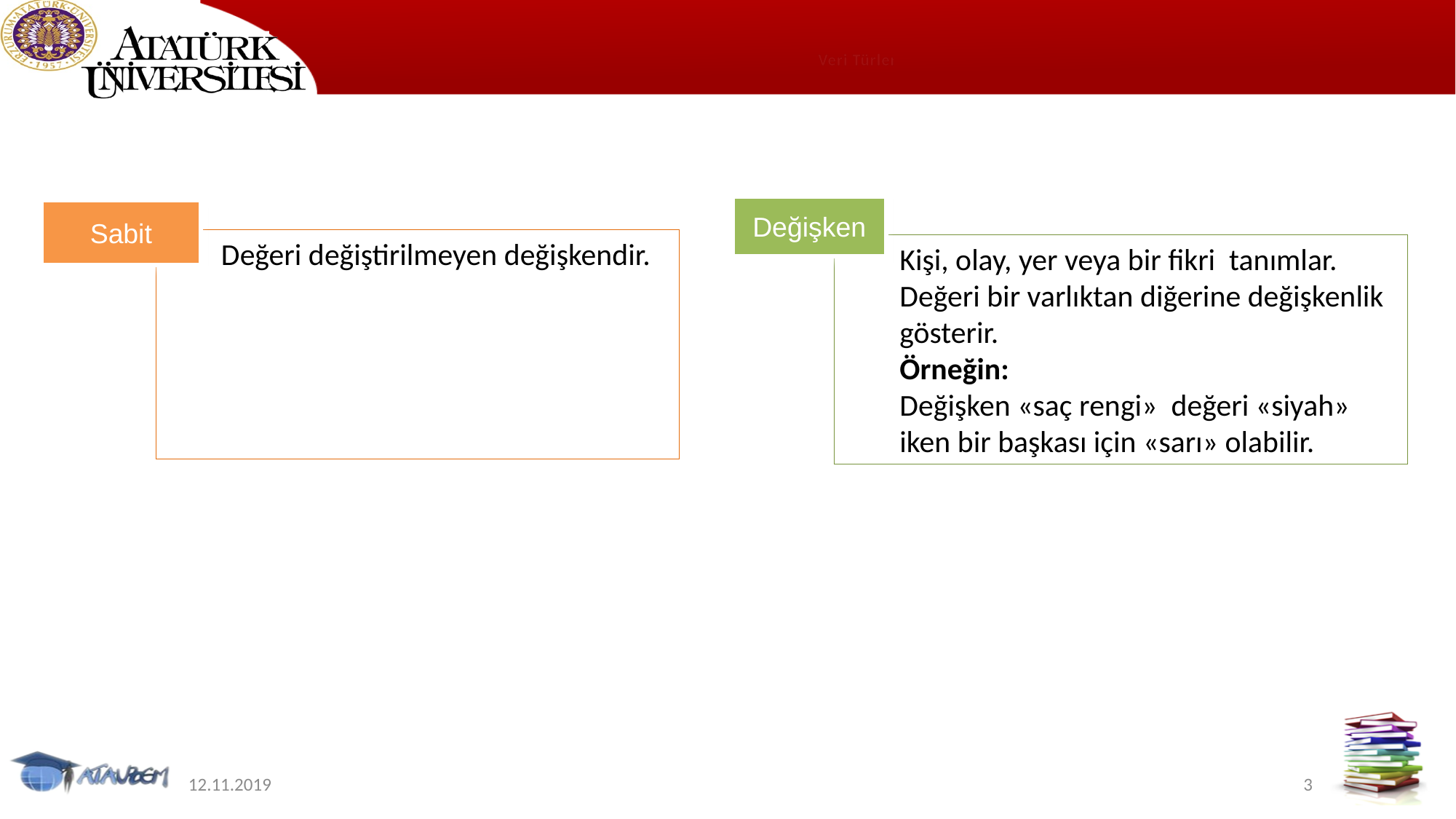

# Veri Türleri
Değişken
Sabit
Değeri değiştirilmeyen değişkendir.

Kişi, olay, yer veya bir fikri  tanımlar.
Değeri bir varlıktan diğerine değişkenlik gösterir.
Örneğin:
Değişken «saç rengi»  değeri «siyah» iken bir başkası için «sarı» olabilir.
12.11.2019
3